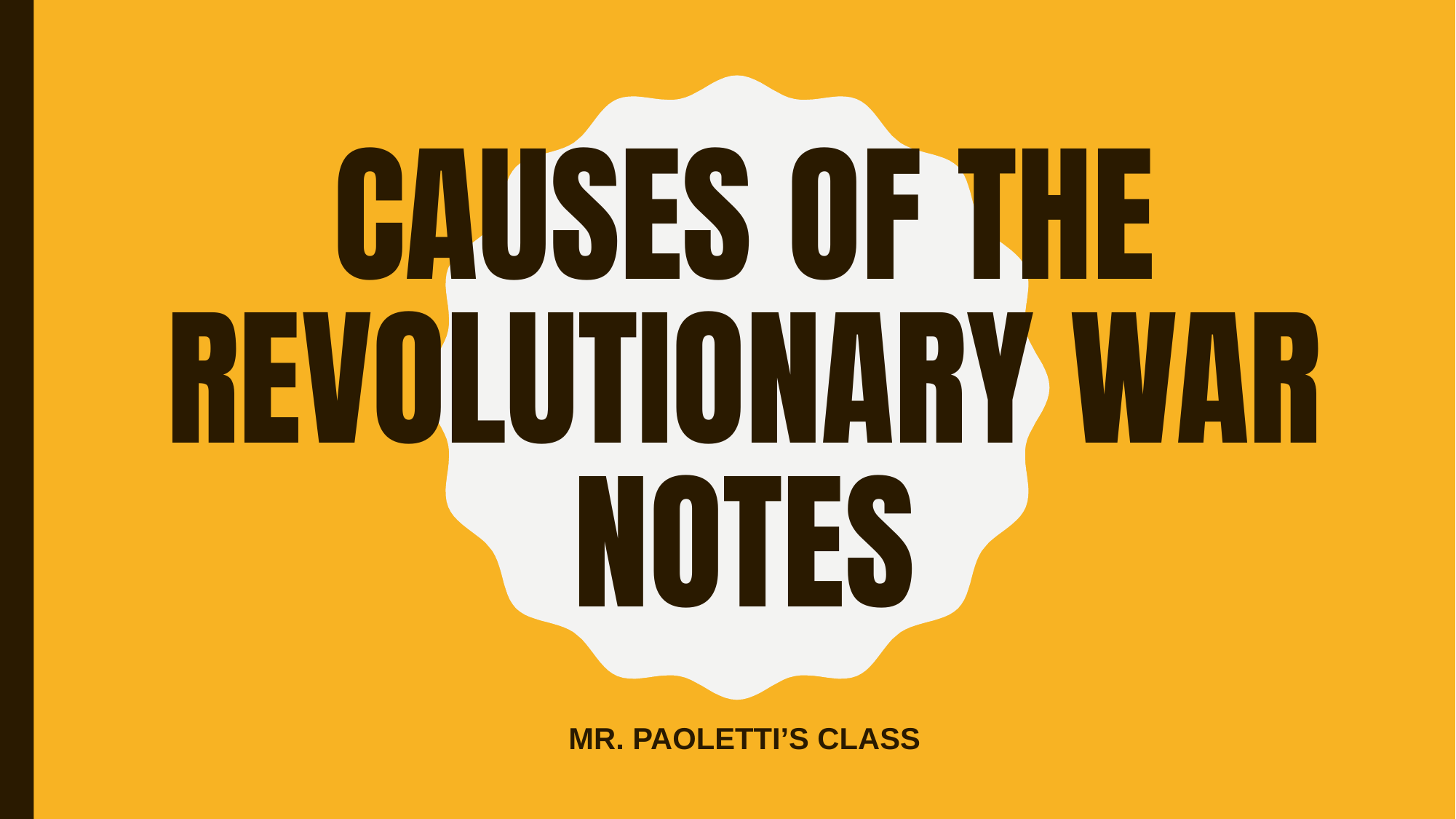

# CAUSES OF THE REVOLUTIONARY WAR NOTES
MR. PAOLETTI’S CLASS